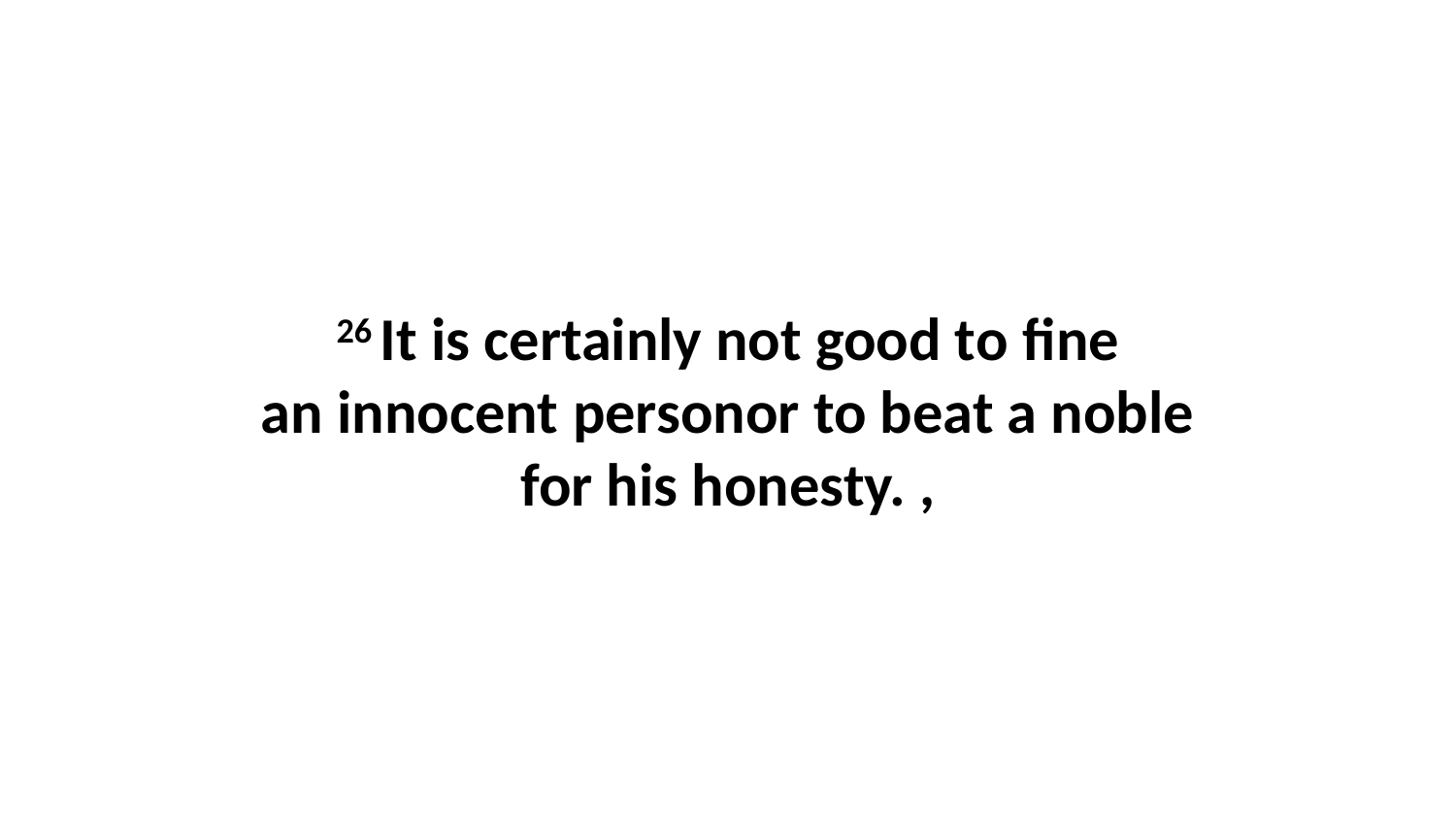

26 It is certainly not good to fine an innocent personor to beat a noble for his honesty. ,